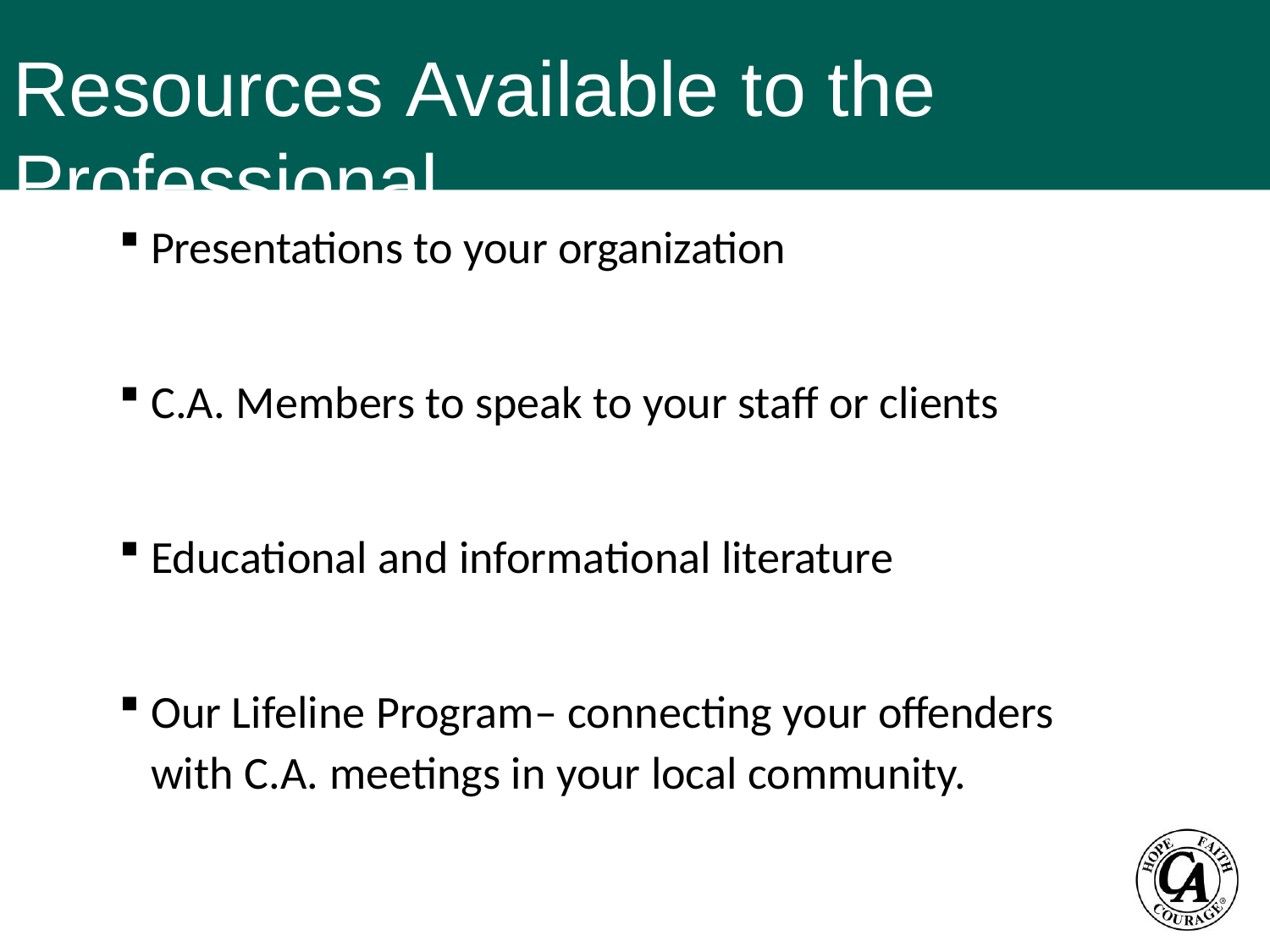

# Resources Available to the Professional
Presentations to your organization

C.A. Members to speak to your staff or clients

Educational and informational literature

Our Lifeline Program– connecting your offenders with C.A. meetings in your local community.